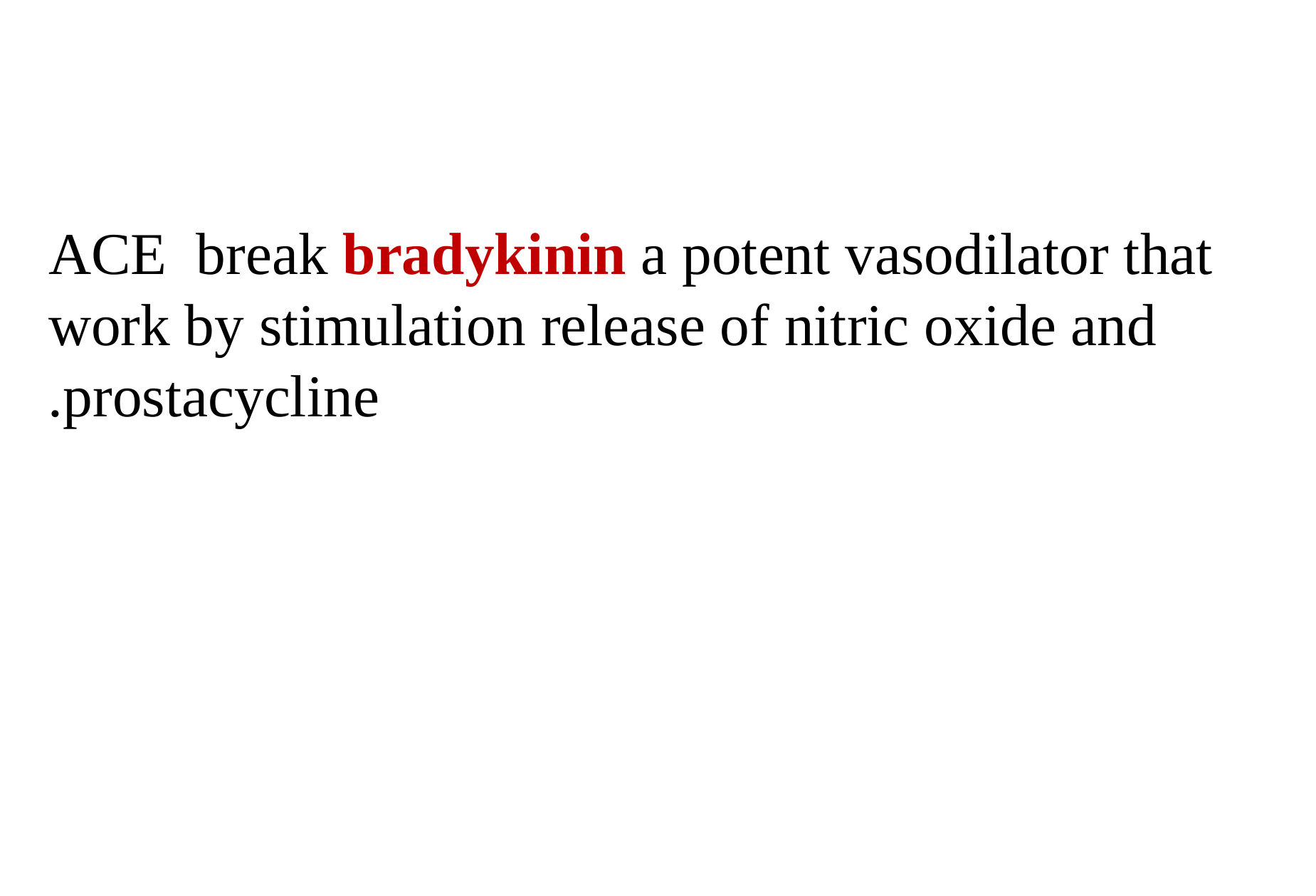

#
ACE  break bradykinin a potent vasodilator that work by stimulation release of nitric oxide and prostacycline.